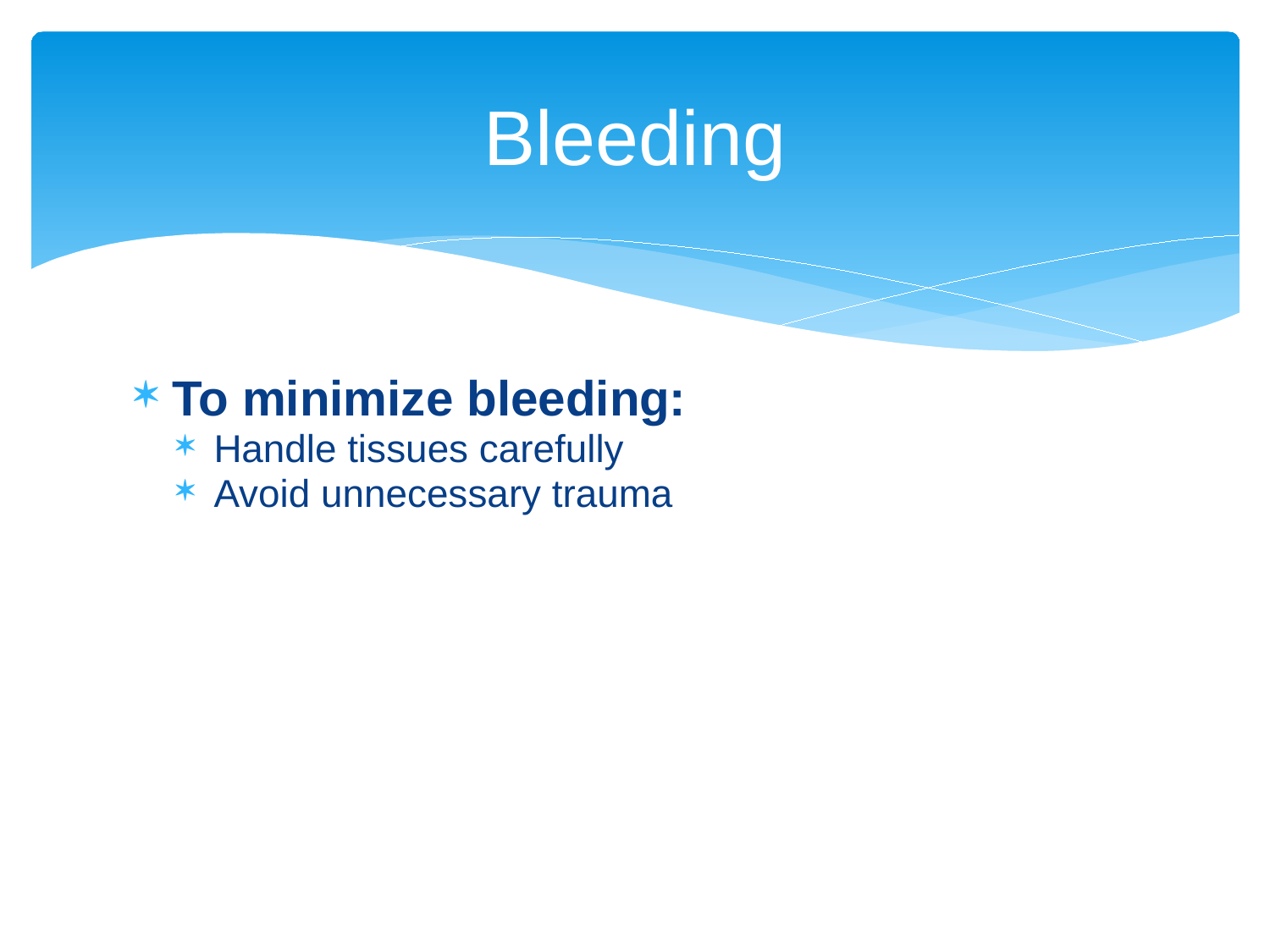

# Bleeding
To minimize bleeding:
Handle tissues carefully
Avoid unnecessary trauma